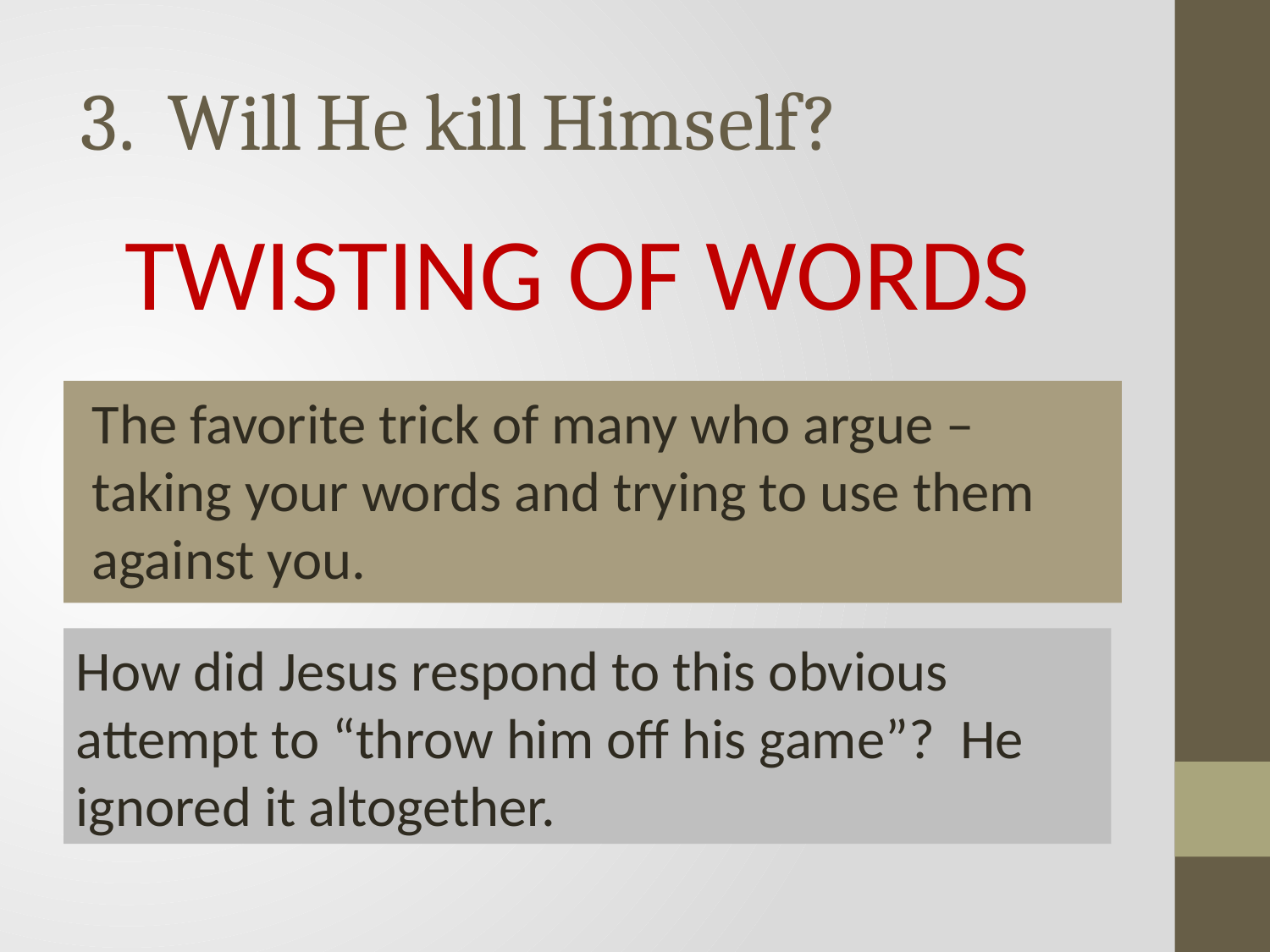

# 3.  Will He kill Himself?
TWISTING OF WORDS
The favorite trick of many who argue – taking your words and trying to use them against you.
How did Jesus respond to this obvious attempt to “throw him off his game”?  He ignored it altogether.